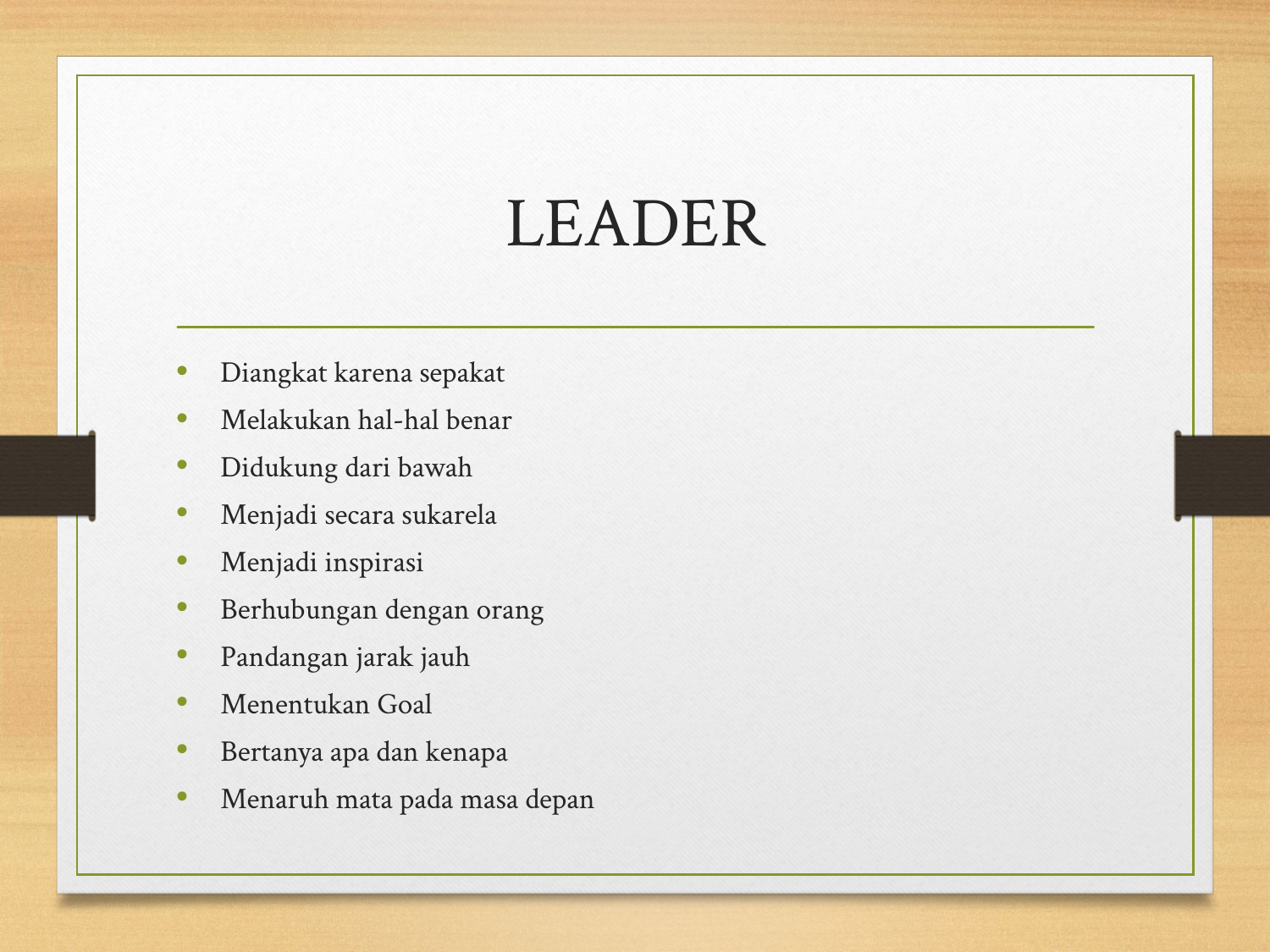

# LEADER
Diangkat karena sepakat
Melakukan hal-hal benar
Didukung dari bawah
Menjadi secara sukarela
Menjadi inspirasi
Berhubungan dengan orang
Pandangan jarak jauh
Menentukan Goal
Bertanya apa dan kenapa
Menaruh mata pada masa depan